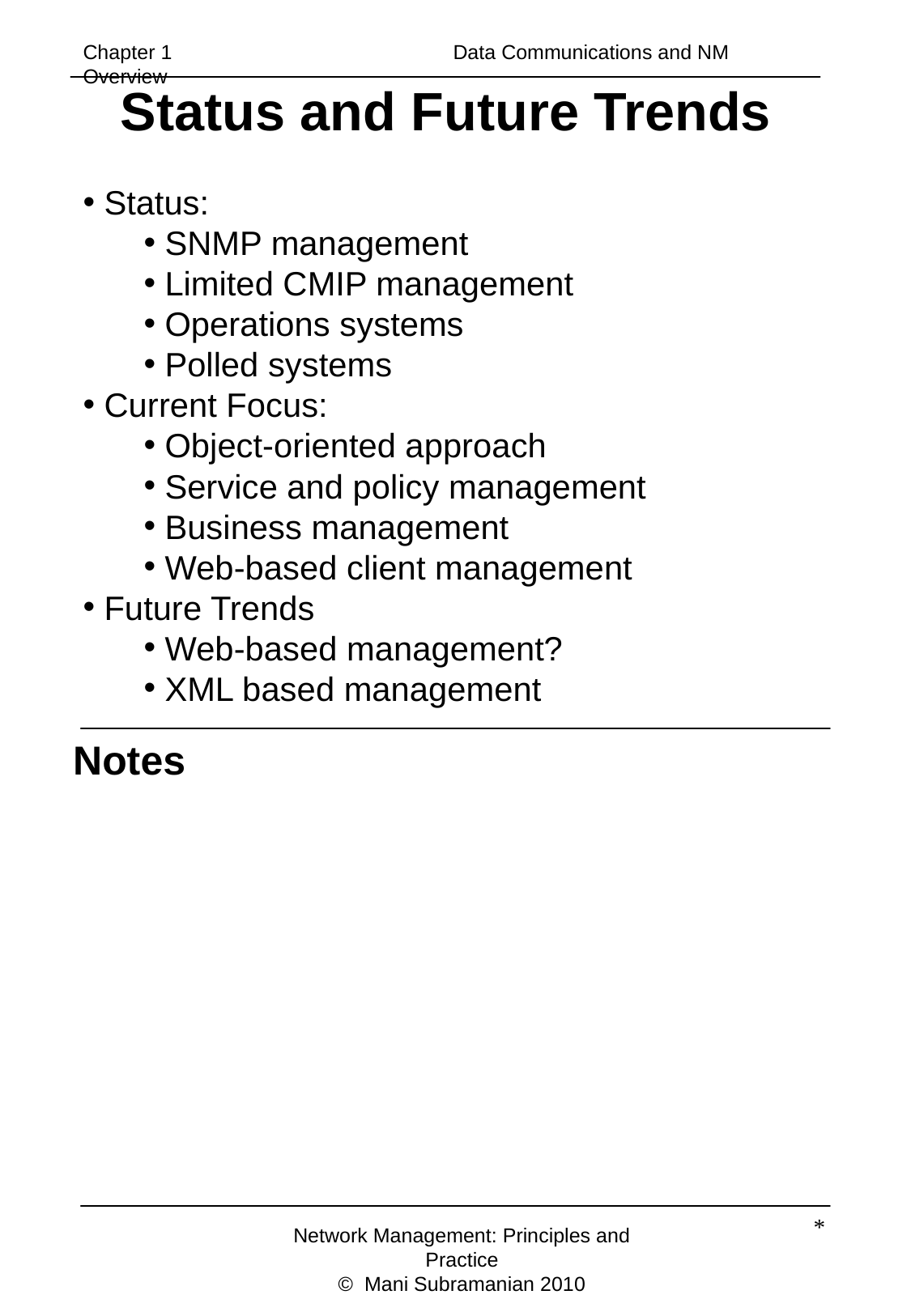

Chapter 1		     	 Data Communications and NM Overview

Status and Future Trends
 Status:
 SNMP management
 Limited CMIP management
 Operations systems
 Polled systems
 Current Focus:
 Object-oriented approach
 Service and policy management
 Business management
 Web-based client management
 Future Trends
 Web-based management?
 XML based management
Notes
*

Network Management: Principles and Practice
©  Mani Subramanian 2010